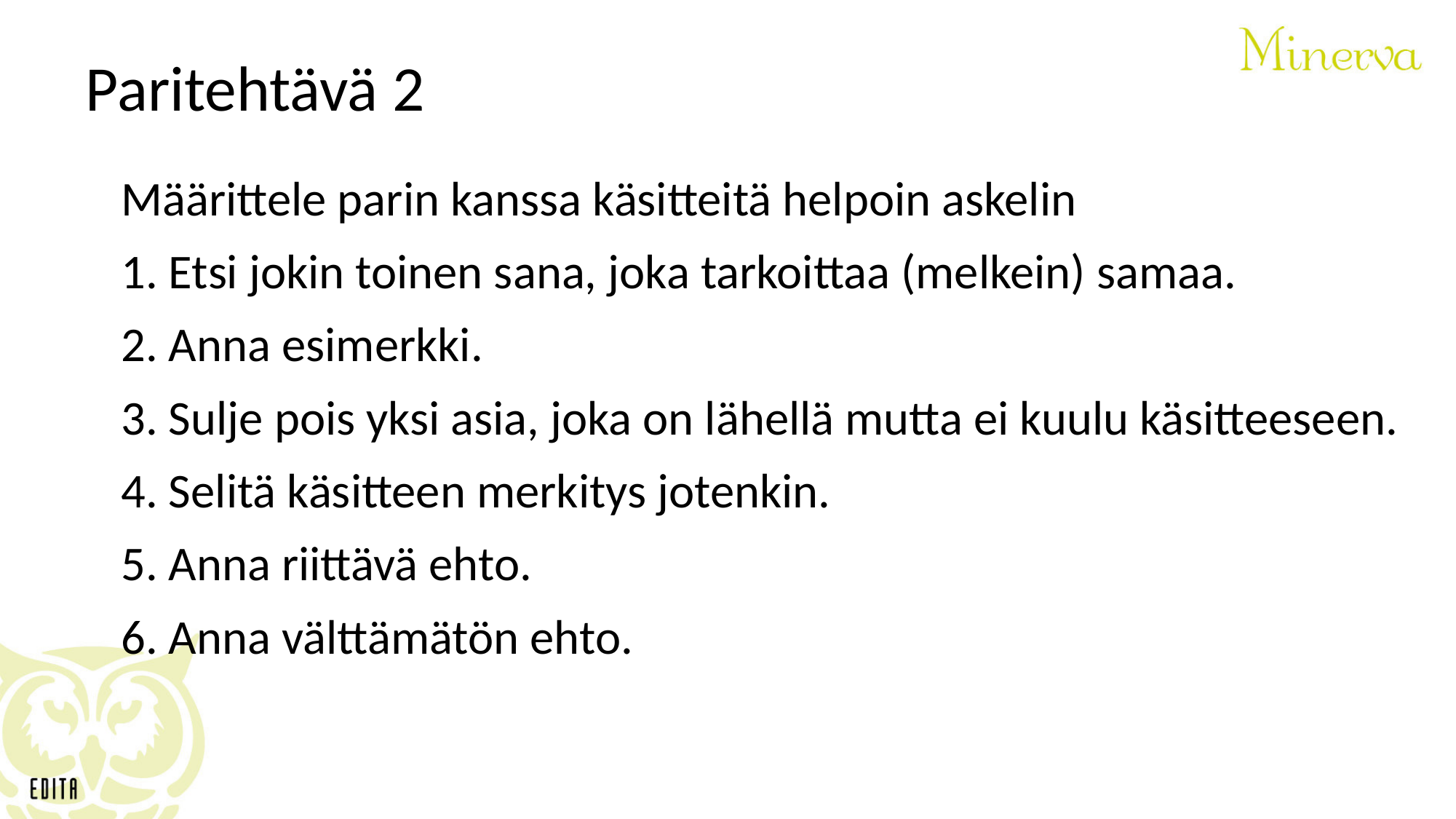

# Paritehtävä 2
Määrittele parin kanssa käsitteitä helpoin askelin
1. Etsi jokin toinen sana, joka tarkoittaa (melkein) samaa.
2. Anna esimerkki.
3. Sulje pois yksi asia, joka on lähellä mutta ei kuulu käsitteeseen.
4. Selitä käsitteen merkitys jotenkin.
5. Anna riittävä ehto.
6. Anna välttämätön ehto.